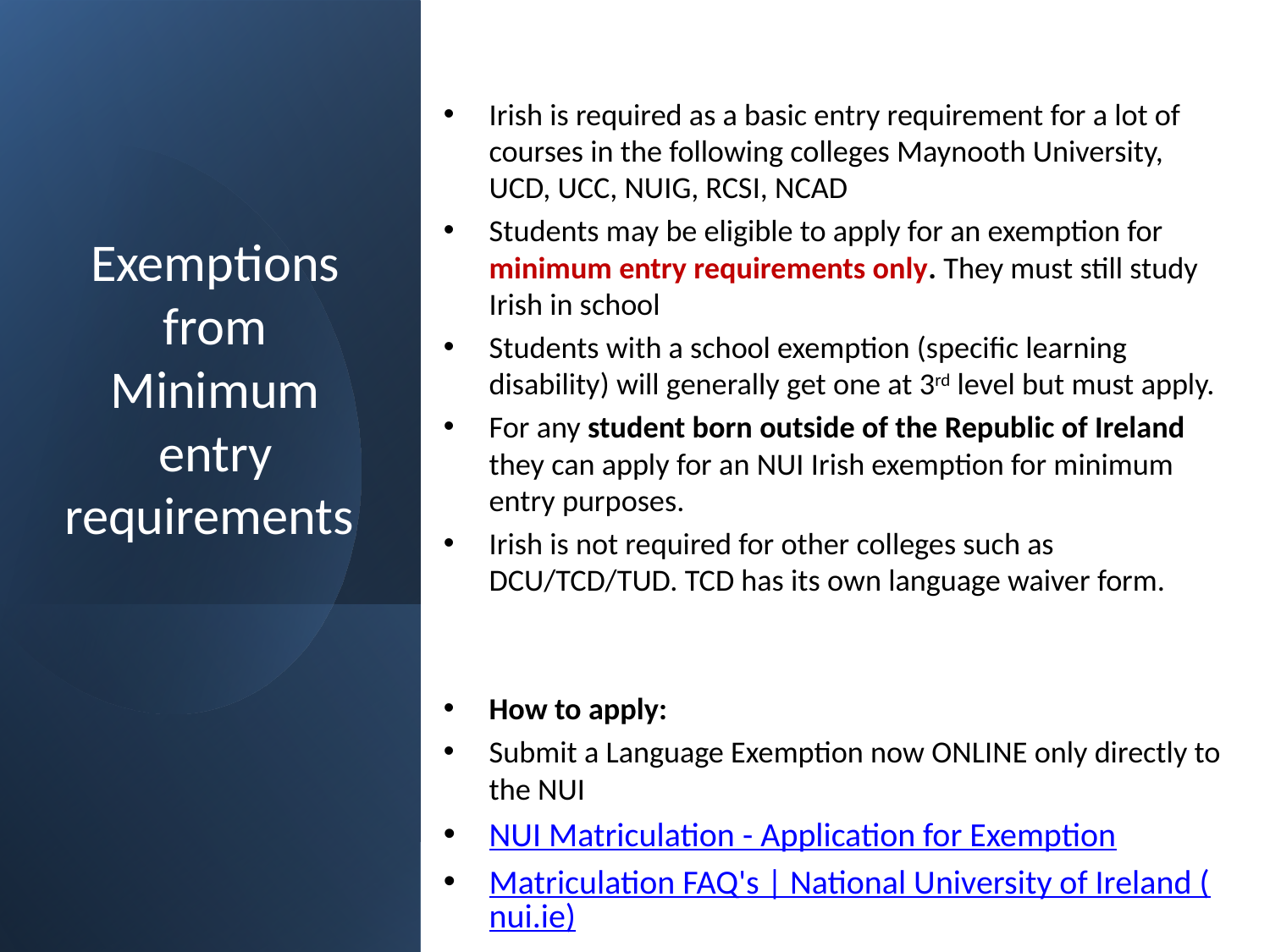

Irish is required as a basic entry requirement for a lot of courses in the following colleges Maynooth University, UCD, UCC, NUIG, RCSI, NCAD
Students may be eligible to apply for an exemption for minimum entry requirements only. They must still study Irish in school
Students with a school exemption (specific learning disability) will generally get one at 3rd level but must apply.
For any student born outside of the Republic of Ireland they can apply for an NUI Irish exemption for minimum entry purposes.
Irish is not required for other colleges such as DCU/TCD/TUD. TCD has its own language waiver form.

How to apply:
Submit a Language Exemption now ONLINE only directly to the NUI
NUI Matriculation - Application for Exemption
Matriculation FAQ's | National University of Ireland (nui.ie)

# Exemptions from Minimum entry requirements